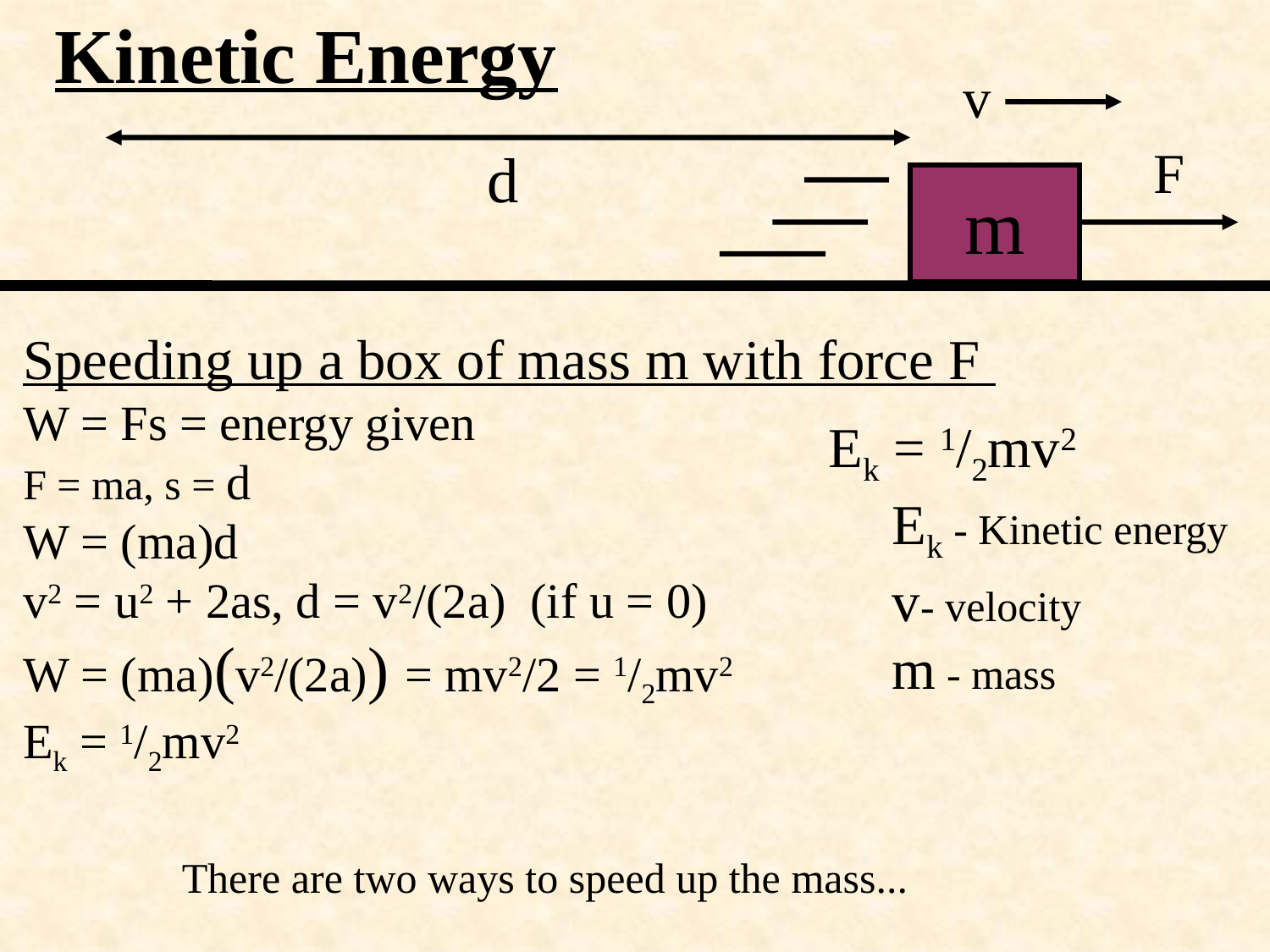

Kinetic Energy
v

F
d

m

Speeding up a box of mass m with force F
W = Fs = energy given
F = ma, s = d
W = (ma)d
v2 = u2 + 2as, d = v2/(2a)  (if u = 0)
W = (ma)(v2/(2a)) = mv2/2 = 1/2mv2
Ek = 1/2mv2
Ek = 1/2mv2
Ek - Kinetic energy
v- velocity
m - mass
There are two ways to speed up the mass...